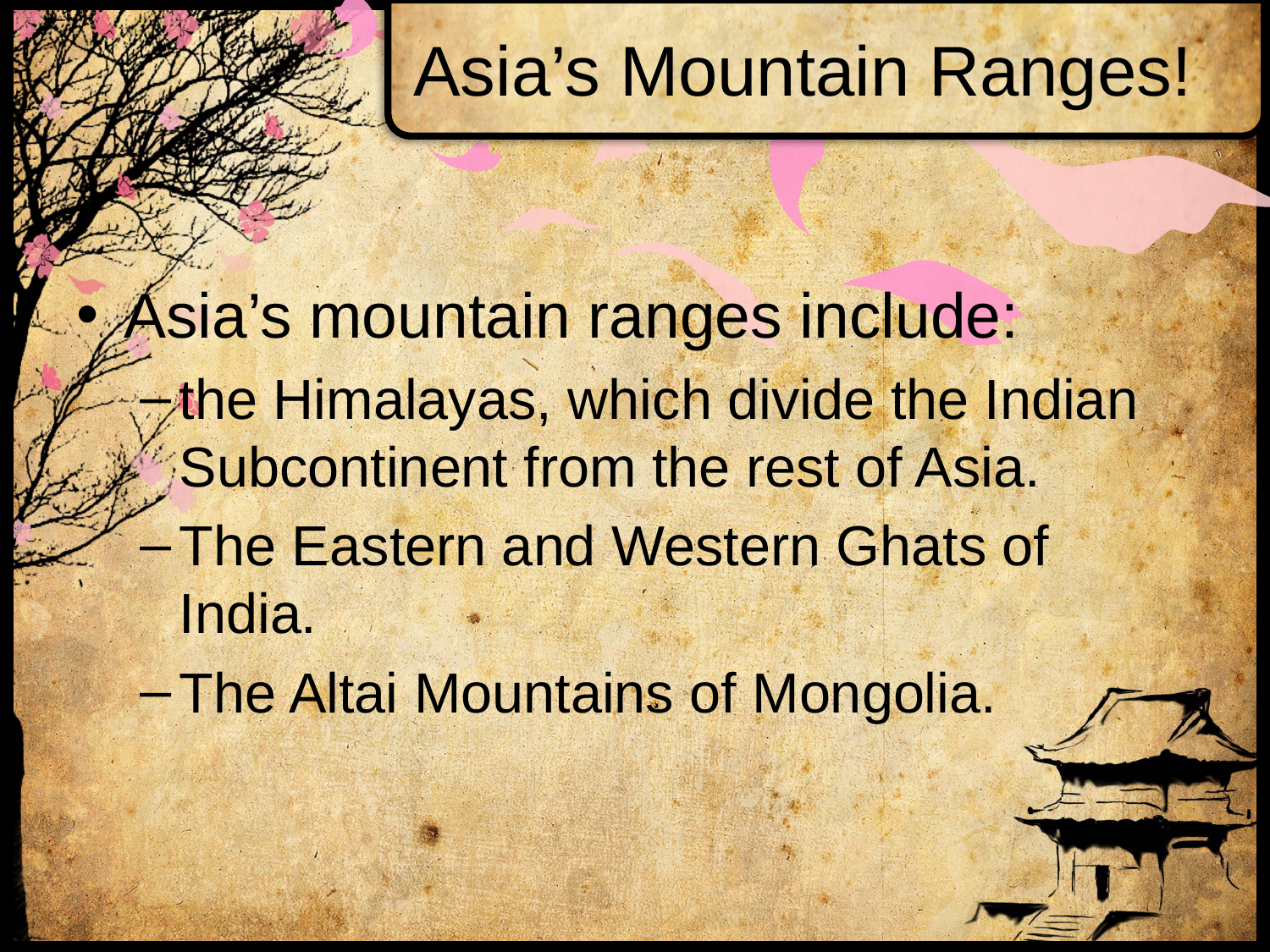

# Asia’s Mountain Ranges!

Asia’s mountain ranges include:
the Himalayas, which divide the Indian Subcontinent from the rest of Asia.
The Eastern and Western Ghats of India.
The Altai Mountains of Mongolia.